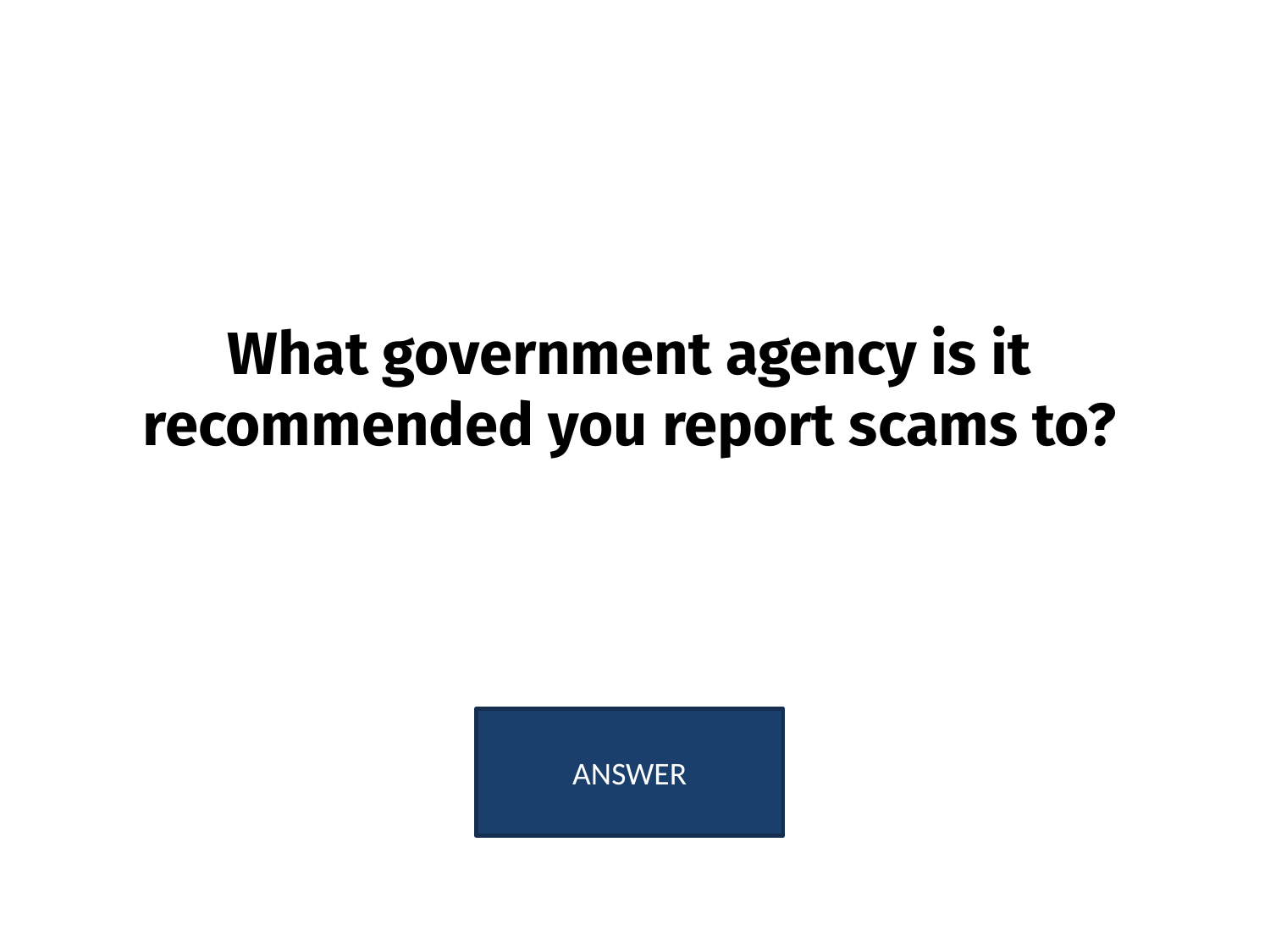

# What government agency is it recommended you report scams to?